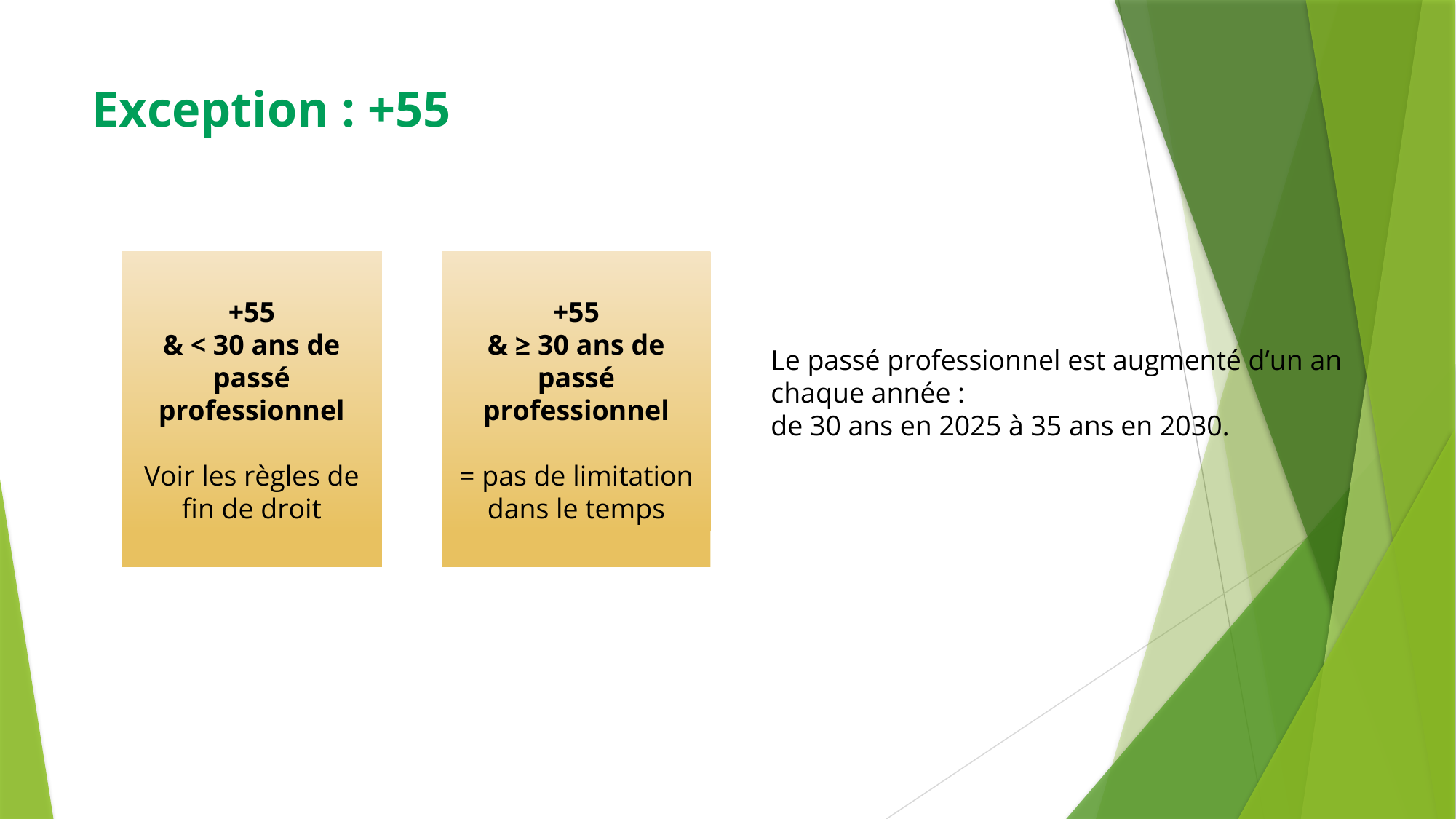

# Exception : +55
+55
& < 30 ans de passé professionnel

Voir les règles de fin de droit
+55
& ≥ 30 ans de passé professionnel
= pas de limitation dans le temps
Le passé professionnel est augmenté d’un an chaque année :
de 30 ans en 2025 à 35 ans en 2030.